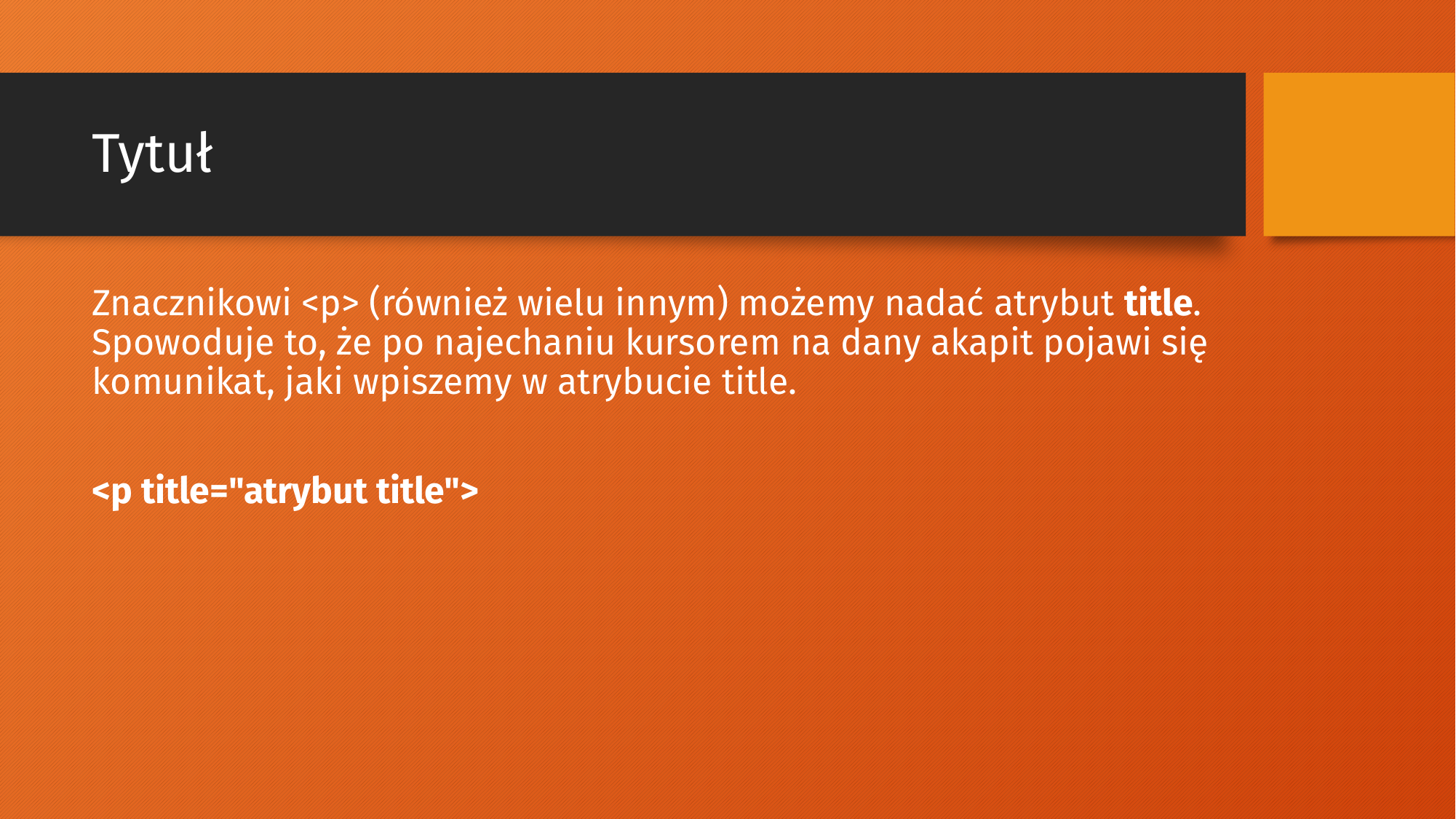

# Tytuł
Znacznikowi <p> (również wielu innym) możemy nadać atrybut title. Spowoduje to, że po najechaniu kursorem na dany akapit pojawi się komunikat, jaki wpiszemy w atrybucie title.

<p title="atrybut title">